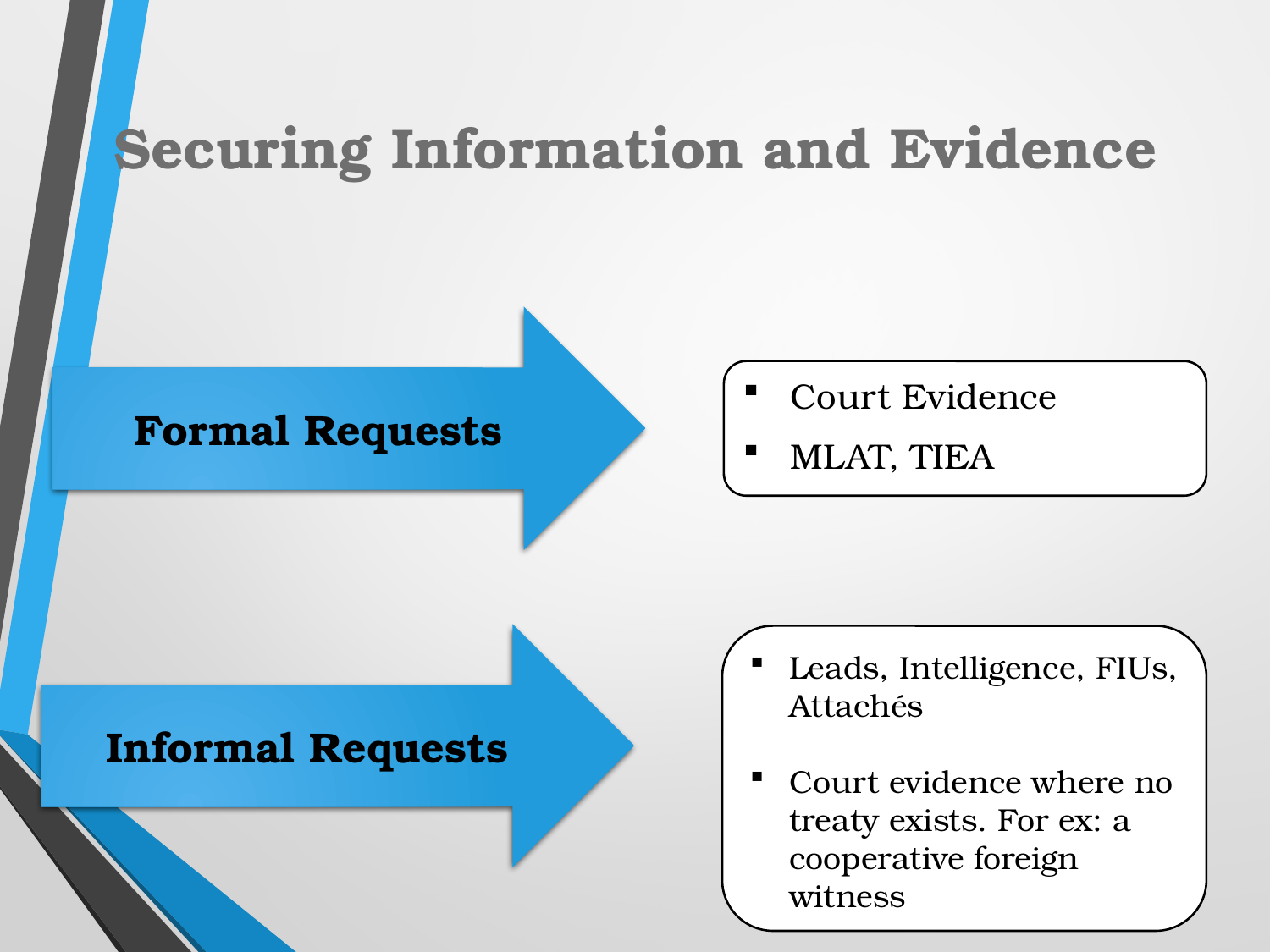

Securing Information and Evidence
Formal Requests
Court Evidence
MLAT, TIEA
Informal Requests
Leads, Intelligence, FIUs, Attachés

Court evidence where no treaty exists. For ex: a cooperative foreign witness